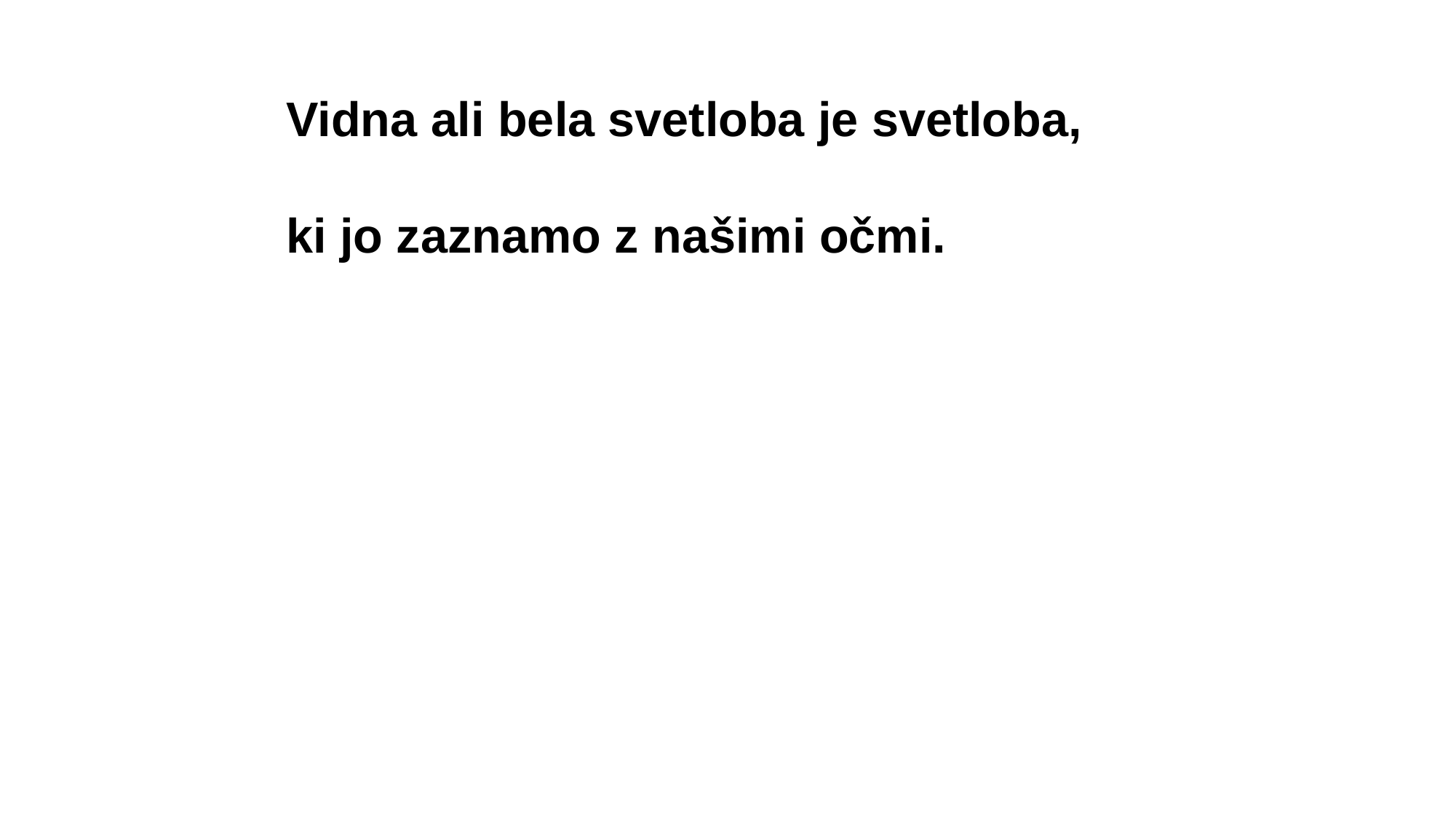

Vidna ali bela svetloba je svetloba,

ki jo zaznamo z našimi očmi.